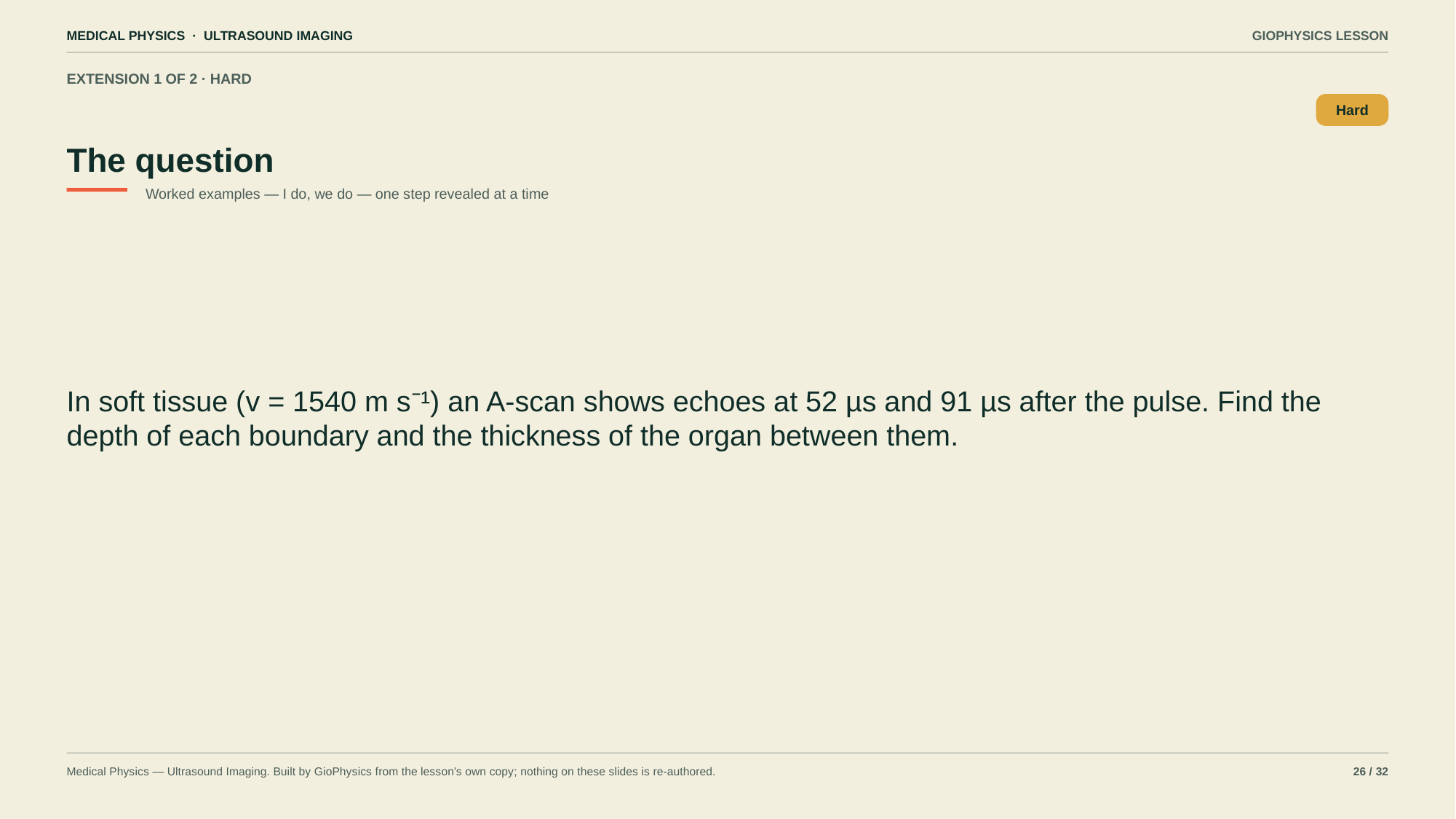

MEDICAL PHYSICS  ·  ULTRASOUND IMAGING
GIOPHYSICS LESSON

EXTENSION 1 OF 2 · HARD
The question

Hard
Worked examples — I do, we do — one step revealed at a time

In soft tissue (v = 1540 m s⁻¹) an A-scan shows echoes at 52 µs and 91 µs after the pulse. Find the depth of each boundary and the thickness of the organ between them.

Medical Physics — Ultrasound Imaging. Built by GioPhysics from the lesson's own copy; nothing on these slides is re-authored.
26 / 32